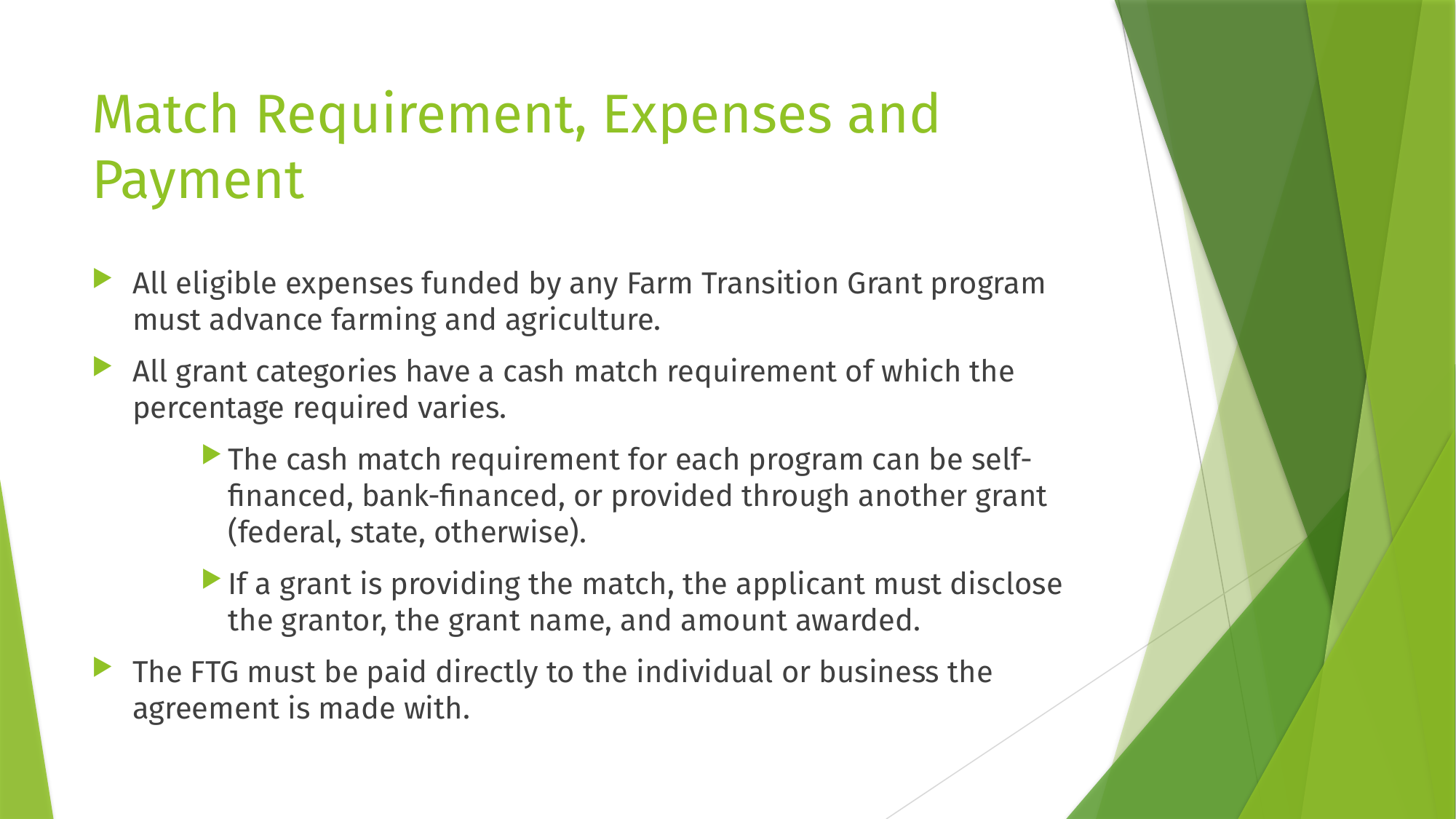

# Match Requirement, Expenses and Payment
All eligible expenses funded by any Farm Transition Grant program must advance farming and agriculture.
All grant categories have a cash match requirement of which the percentage required varies.
The cash match requirement for each program can be self-financed, bank-financed, or provided through another grant (federal, state, otherwise).
If a grant is providing the match, the applicant must disclose the grantor, the grant name, and amount awarded.
The FTG must be paid directly to the individual or business the agreement is made with.